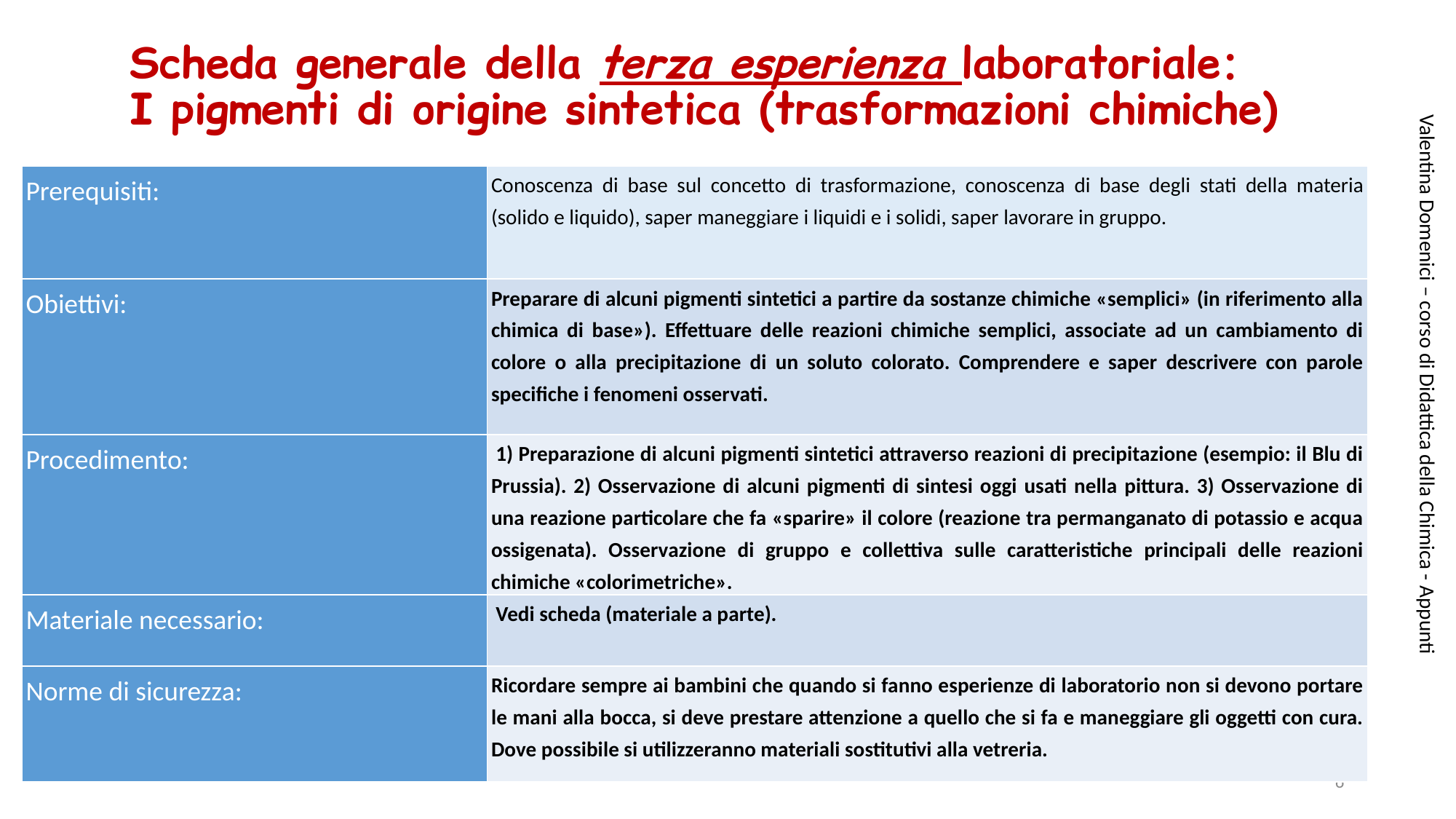

Scheda generale della terza esperienza laboratoriale:
I pigmenti di origine sintetica (trasformazioni chimiche)
| Prerequisiti: | Conoscenza di base sul concetto di trasformazione, conoscenza di base degli stati della materia (solido e liquido), saper maneggiare i liquidi e i solidi, saper lavorare in gruppo. |
| --- | --- |
| Obiettivi: | Preparare di alcuni pigmenti sintetici a partire da sostanze chimiche «semplici» (in riferimento alla chimica di base»). Effettuare delle reazioni chimiche semplici, associate ad un cambiamento di colore o alla precipitazione di un soluto colorato. Comprendere e saper descrivere con parole specifiche i fenomeni osservati. |
| Procedimento: | 1) Preparazione di alcuni pigmenti sintetici attraverso reazioni di precipitazione (esempio: il Blu di Prussia). 2) Osservazione di alcuni pigmenti di sintesi oggi usati nella pittura. 3) Osservazione di una reazione particolare che fa «sparire» il colore (reazione tra permanganato di potassio e acqua ossigenata). Osservazione di gruppo e collettiva sulle caratteristiche principali delle reazioni chimiche «colorimetriche». |
| Materiale necessario: | Vedi scheda (materiale a parte). |
| Norme di sicurezza: | Ricordare sempre ai bambini che quando si fanno esperienze di laboratorio non si devono portare le mani alla bocca, si deve prestare attenzione a quello che si fa e maneggiare gli oggetti con cura. Dove possibile si utilizzeranno materiali sostitutivi alla vetreria. |
Valentina Domenici – corso di Didattica della Chimica - Appunti
6